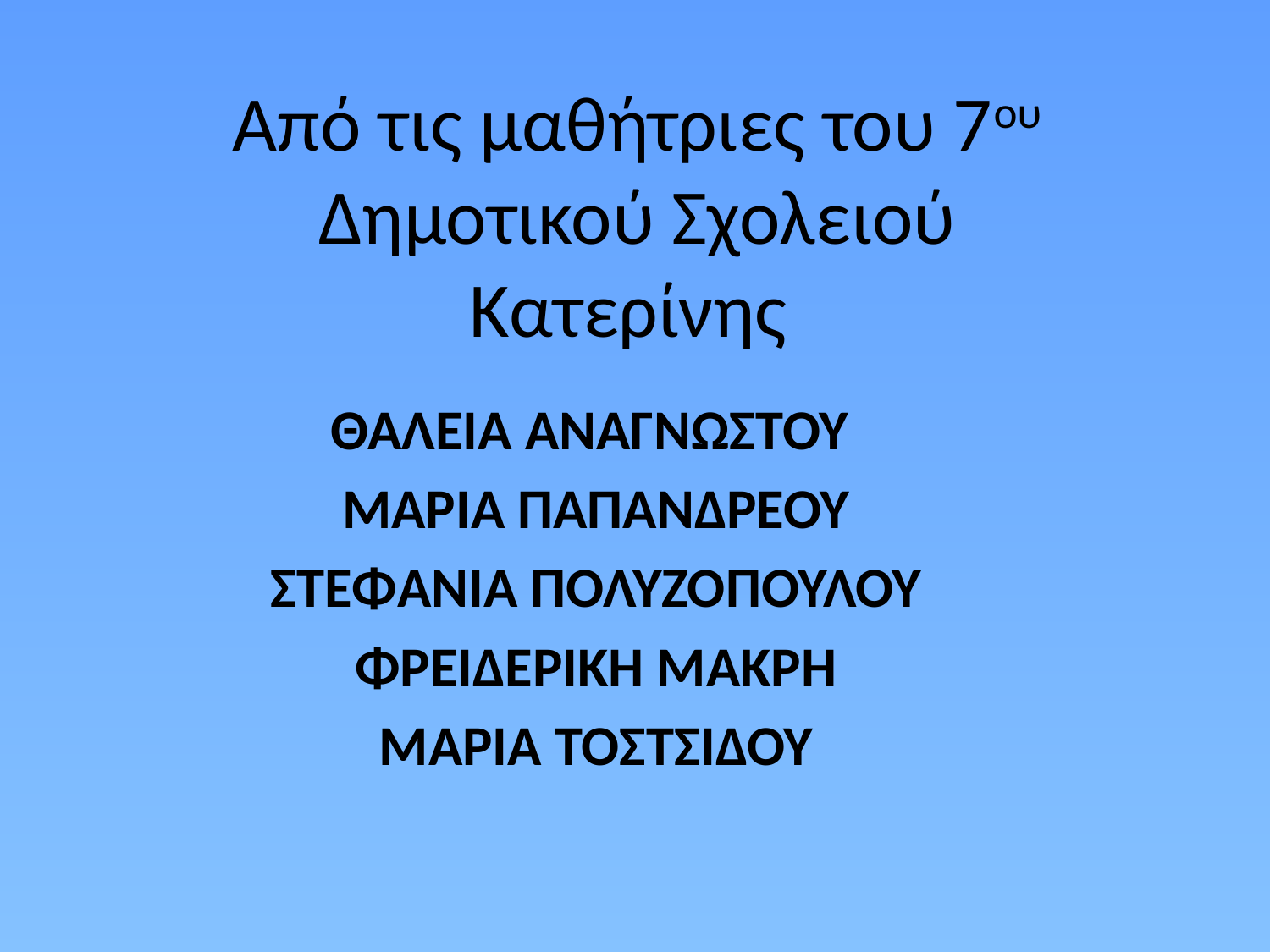

# Από τις μαθήτριες του 7ου Δημοτικού Σχολειού Κατερίνης
ΘΑΛΕΙΑ ΑΝΑΓΝΩΣΤΟΥ
ΜΑΡΙΑ ΠΑΠΑΝΔΡΕΟΥ
ΣΤΕΦΑΝΙΑ ΠΟΛΥΖΟΠΟΥΛΟΥ
ΦΡΕΙΔΕΡΙΚΗ ΜΑΚΡΗ
ΜΑΡΙΑ ΤΟΣΤΣΙΔΟΥ